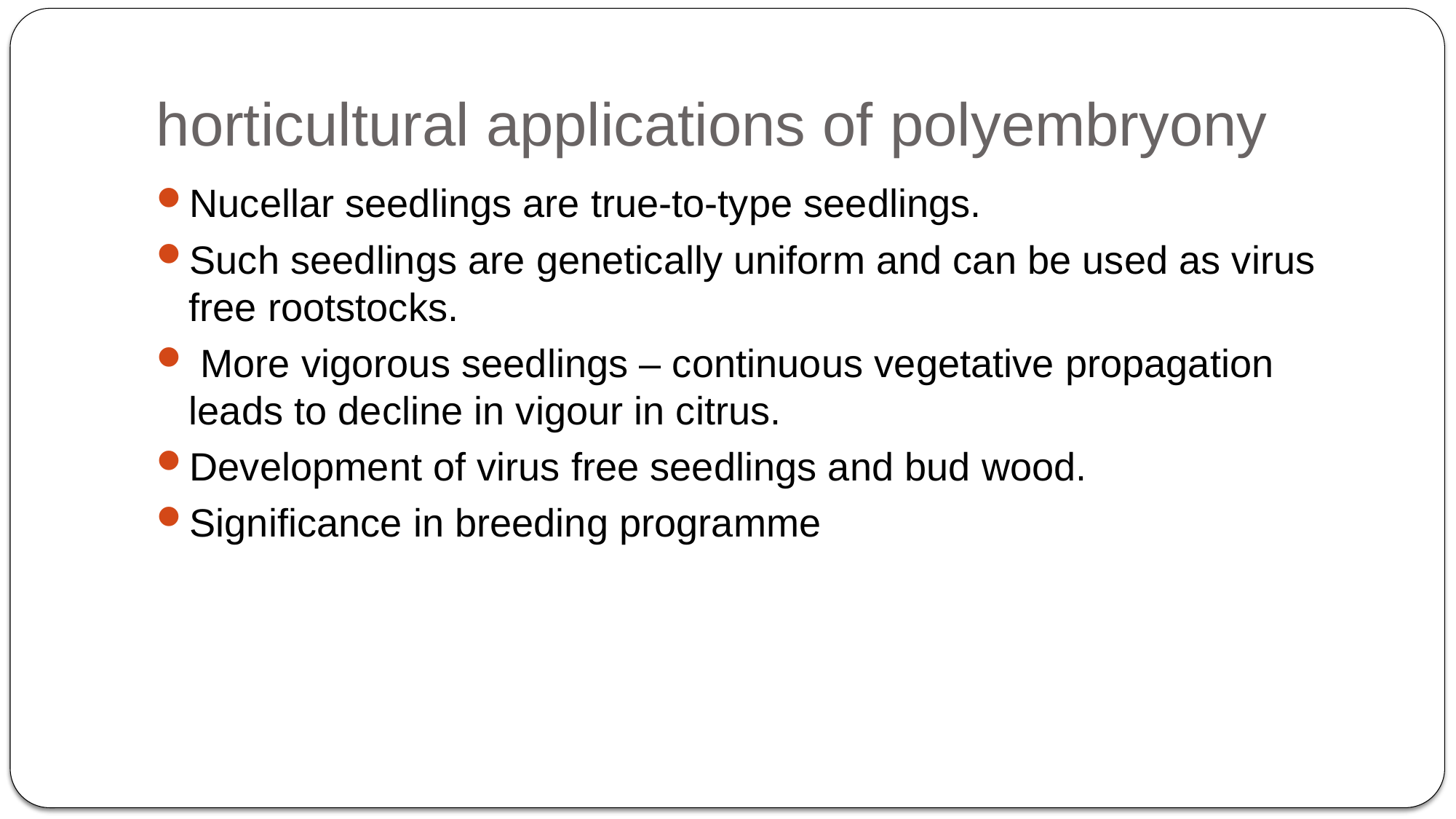

# horticultural applications of polyembryony
Nucellar seedlings are true-to-type seedlings.
Such seedlings are genetically uniform and can be used as virus free rootstocks.
 More vigorous seedlings – continuous vegetative propagation leads to decline in vigour in citrus.
Development of virus free seedlings and bud wood.
Significance in breeding programme